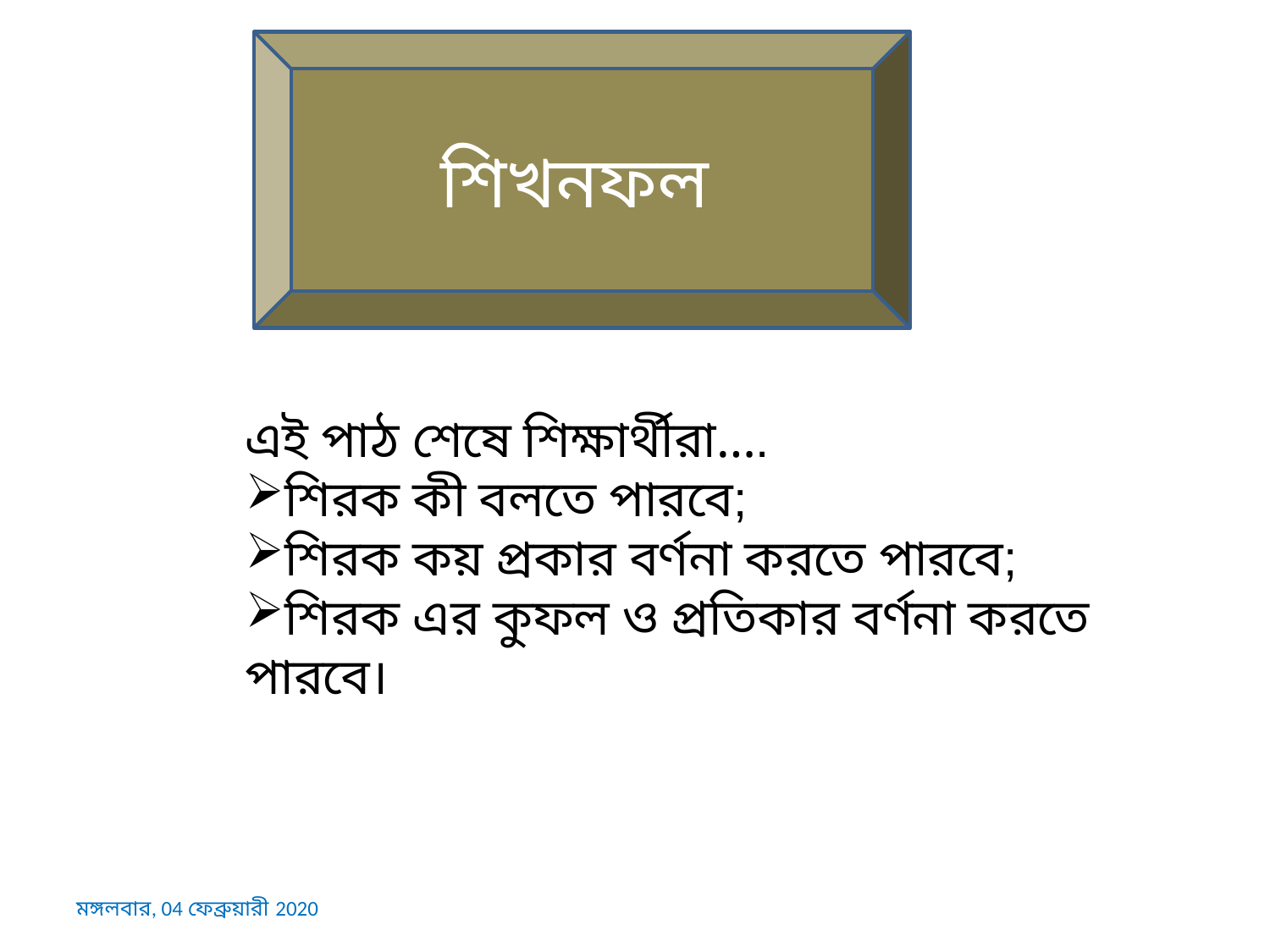

শিখনফল
এই পাঠ শেষে শিক্ষার্থীরা….
শিরক কী বলতে পারবে;
শিরক কয় প্রকার বর্ণনা করতে পারবে;
শিরক এর কুফল ও প্রতিকার বর্ণনা করতে পারবে।
মঙ্গলবার, 04 ফেব্রুয়ারী 2020